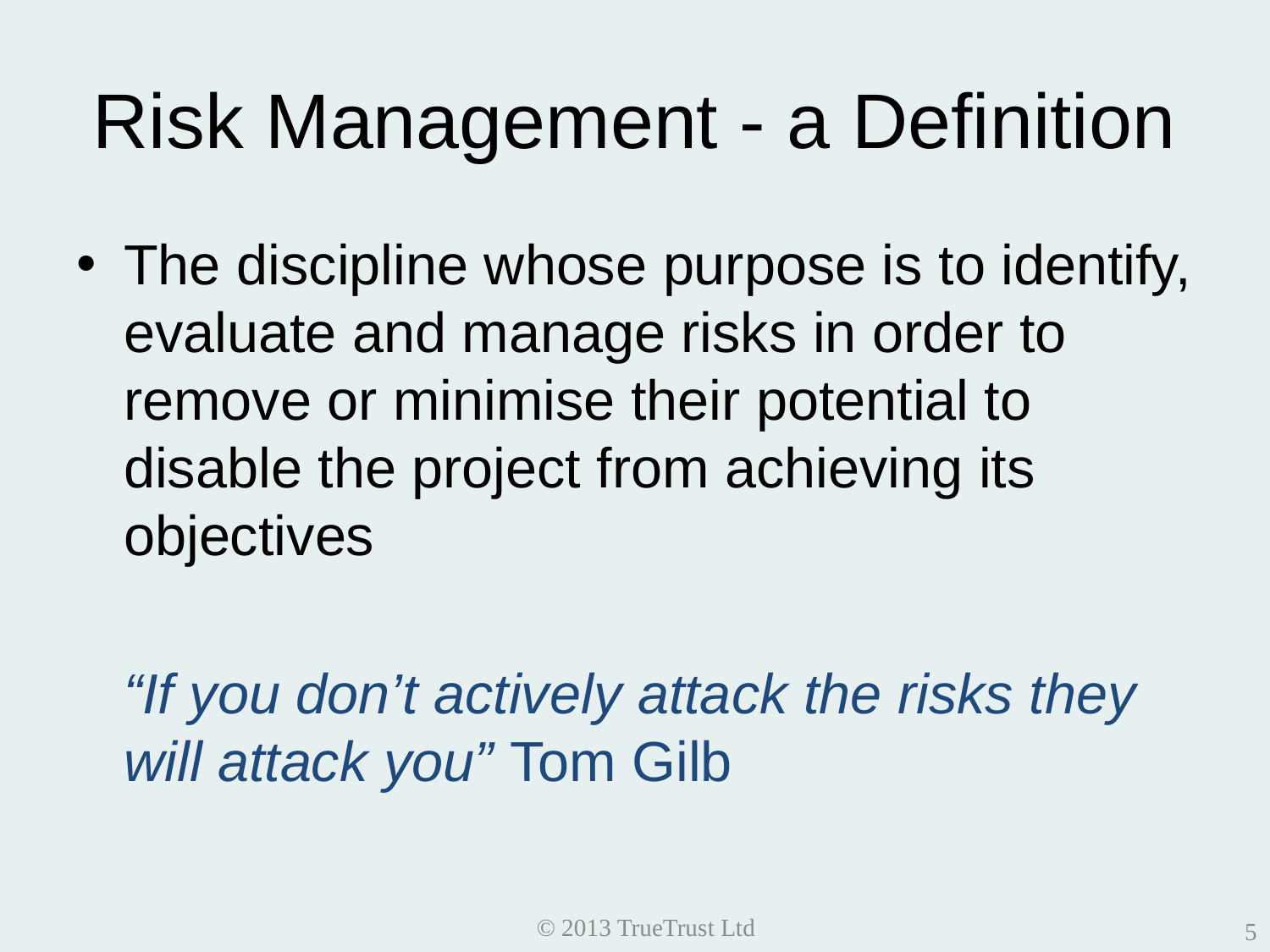

# Risk Management - a Definition
The discipline whose purpose is to identify, evaluate and manage risks in order to remove or minimise their potential to disable the project from achieving its objectives

	“If you don’t actively attack the risks they will attack you” Tom Gilb
© 2013 TrueTrust Ltd
5